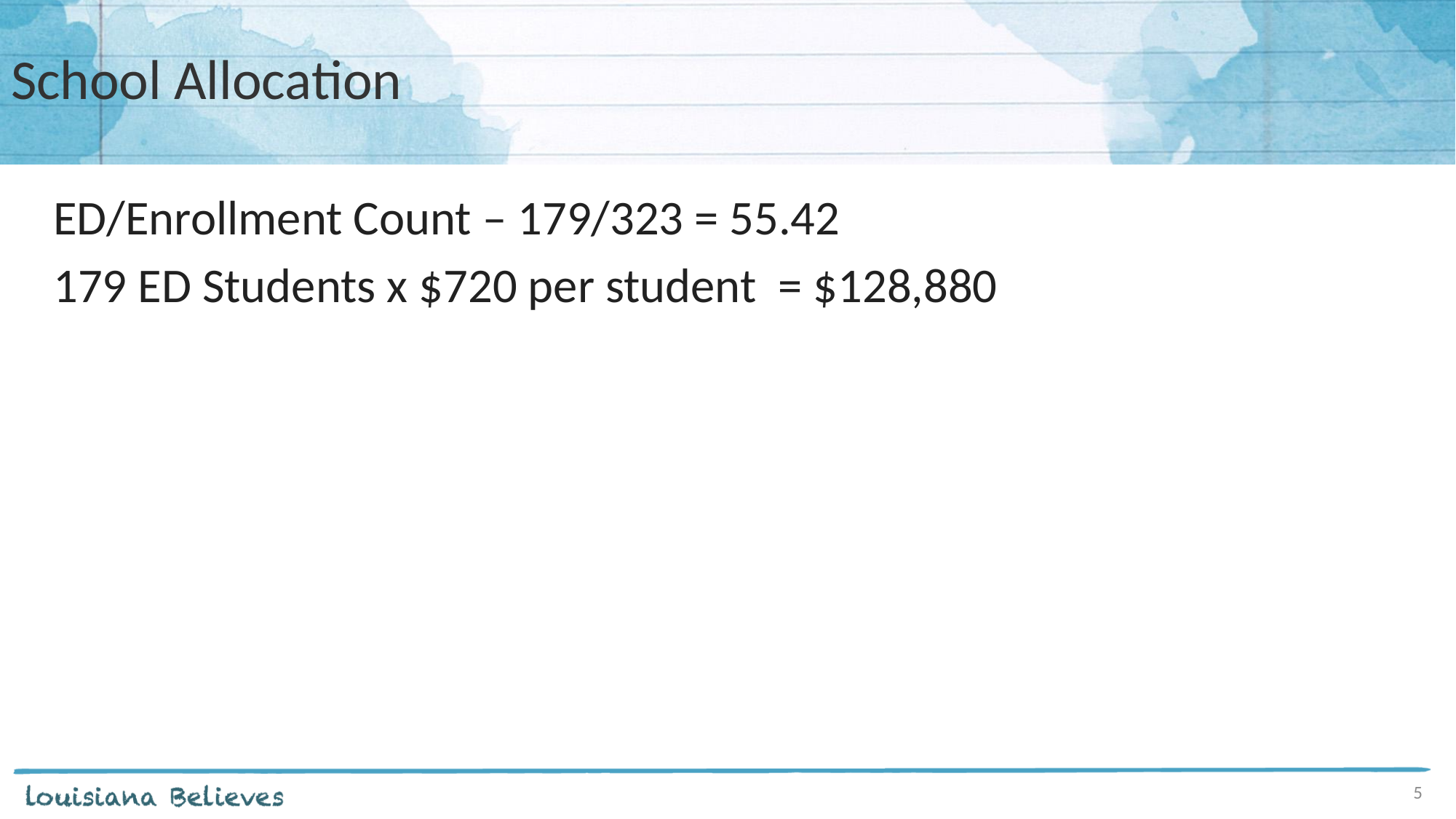

# School Allocation
ED/Enrollment Count – 179/323 = 55.42
179 ED Students x $720 per student  = $128,880